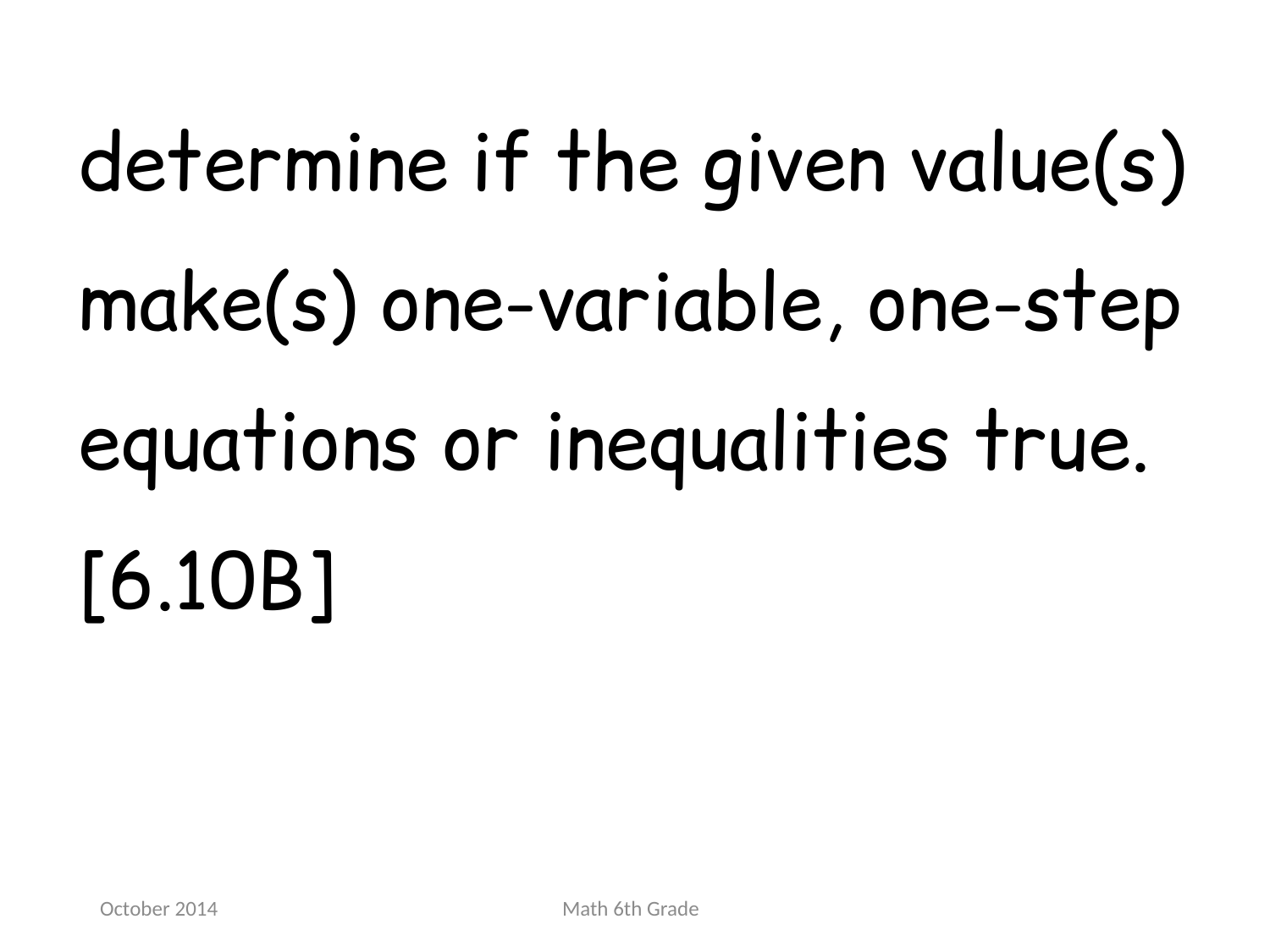

determine if the given value(s) make(s) one-variable, one-step equations or inequalities true.[6.10B]
October 2014
Math 6th Grade